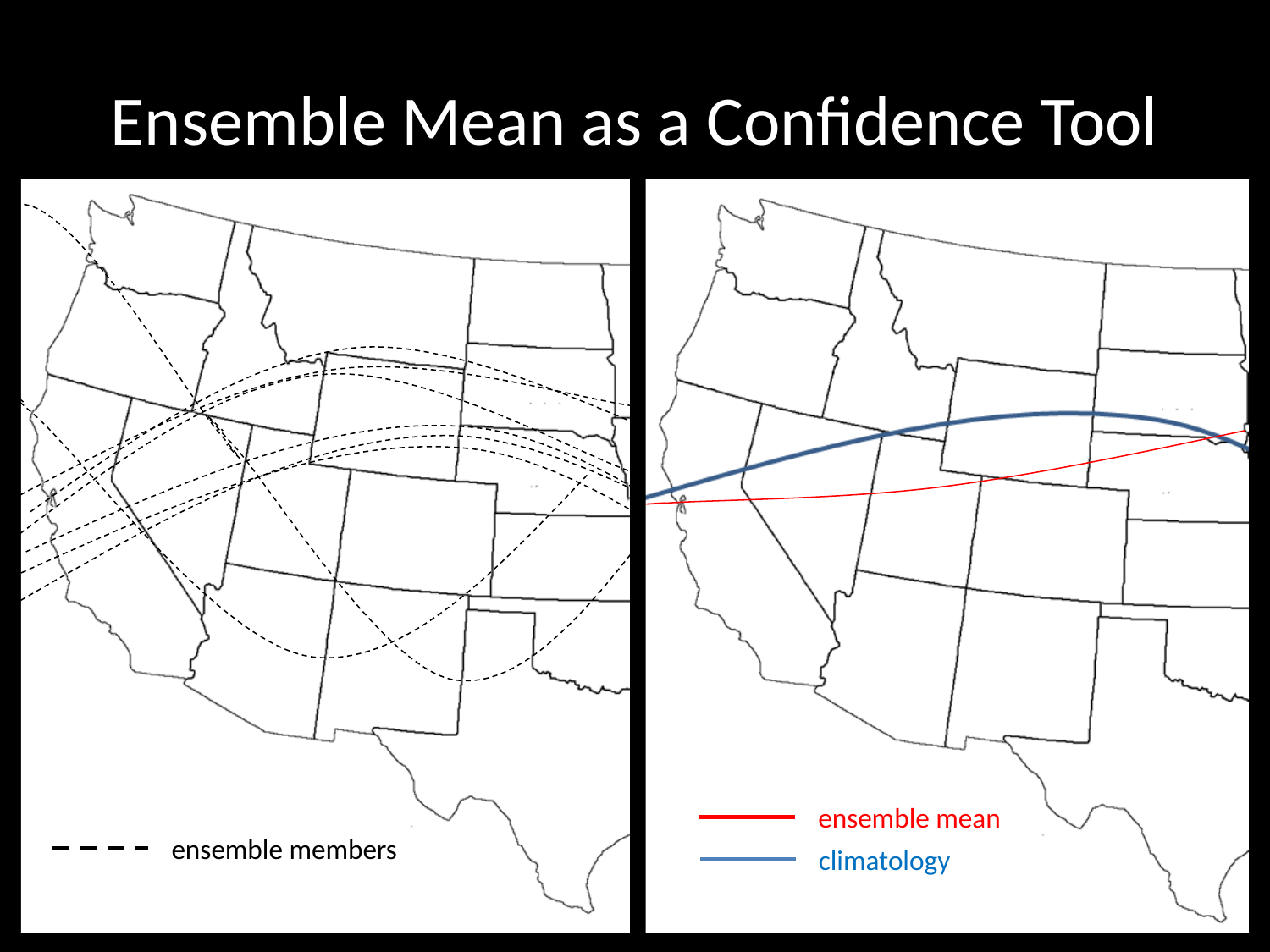

# Ensemble Mean as a Confidence Tool

ensemble mean
ensemble members
climatology